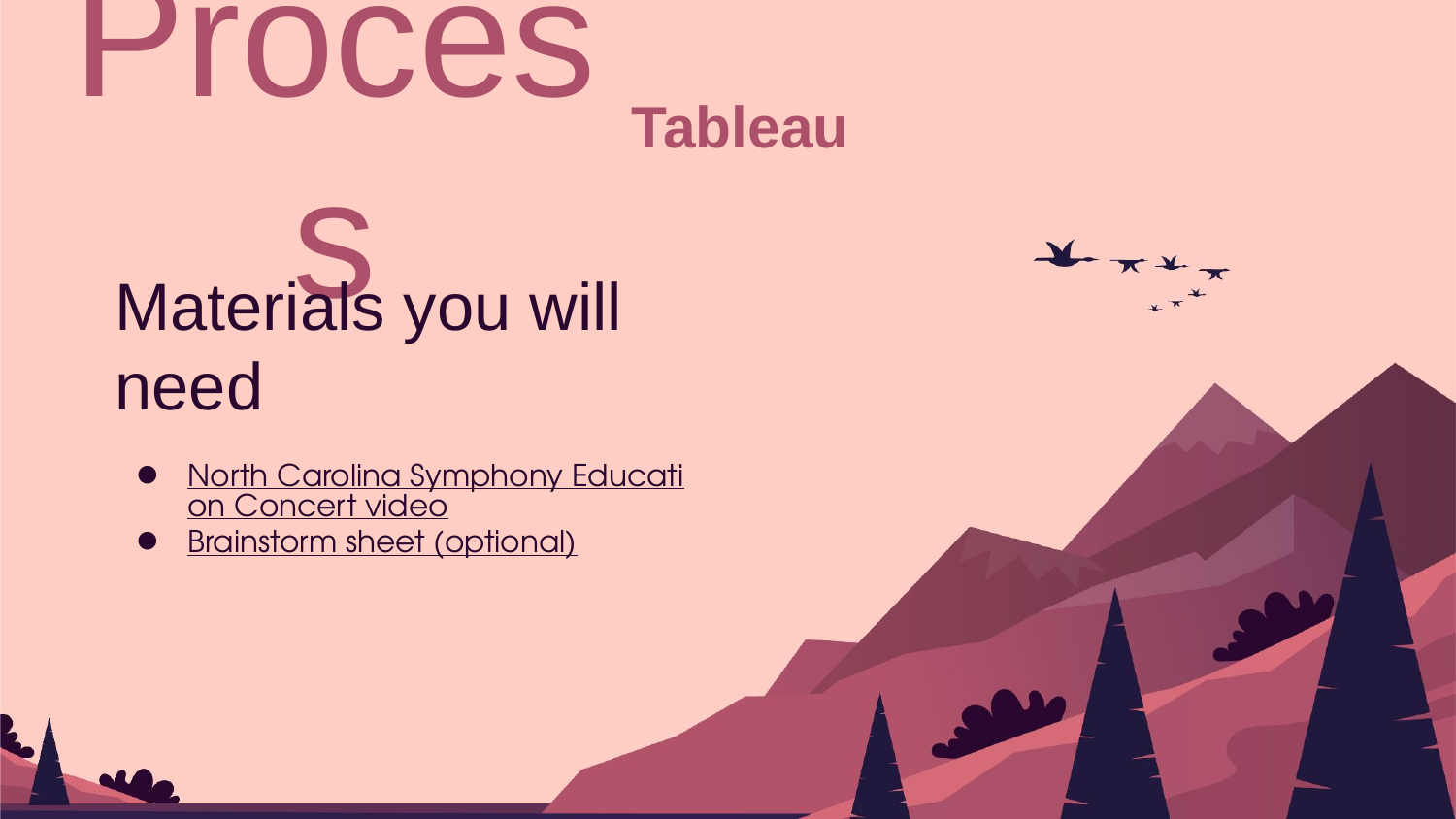

# Process
Tableau

Materials you will need
North Carolina Symphony Education Concert video
Brainstorm sheet (optional)